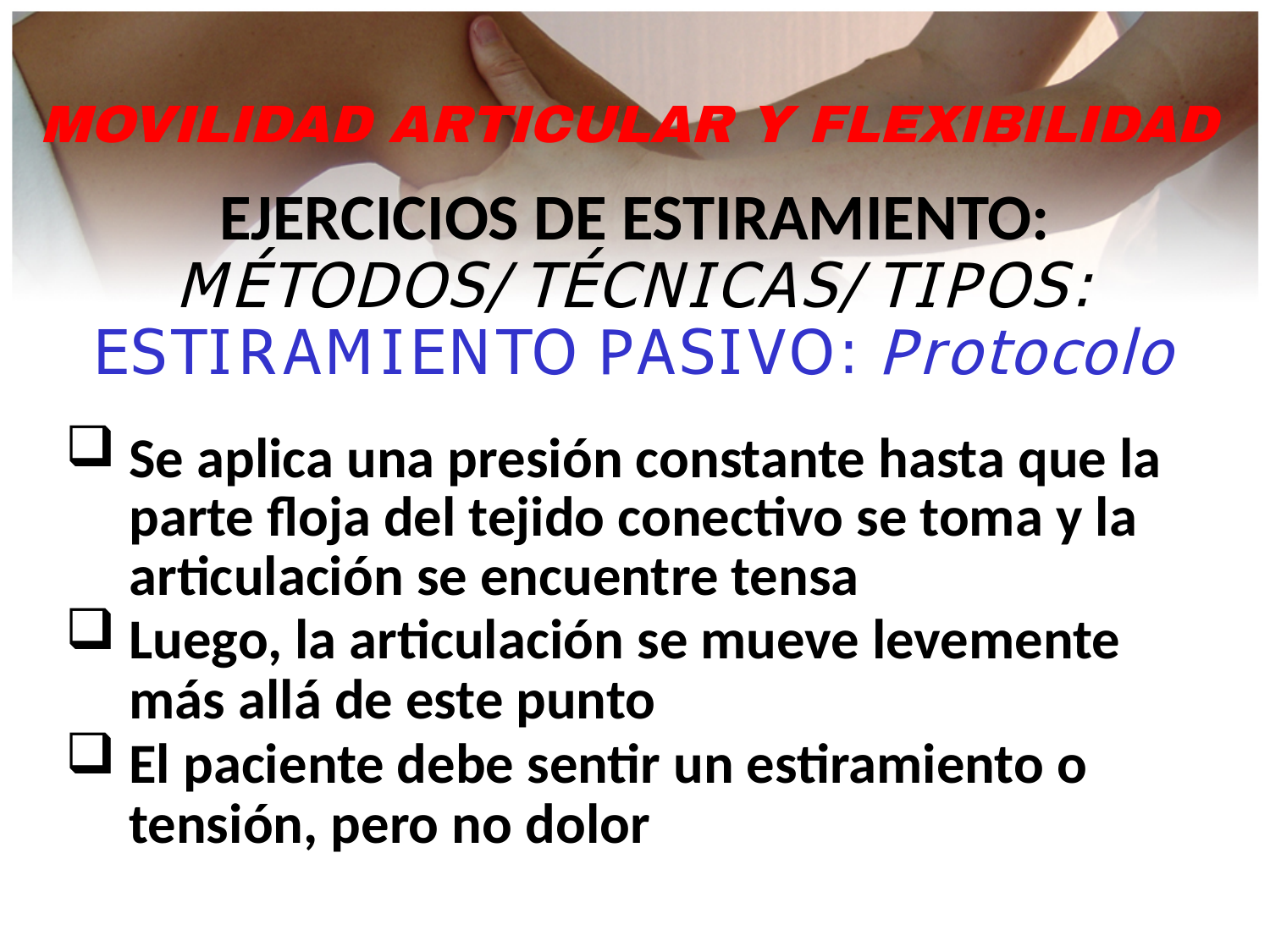

MOVILIDAD ARTICULAR Y FLEXIBILIDAD
EJERCICIOS DE ESTIRAMIENTO:
MÉTODOS/TÉCNICAS/TIPOS:
ESTIRAMIENTO PASIVO: Protocolo
 Se aplica una presión constante hasta que la
     parte floja del tejido conectivo se toma y la
     articulación se encuentre tensa
 Luego, la articulación se mueve levemente
     más allá de este punto
 El paciente debe sentir un estiramiento o
     tensión, pero no dolor